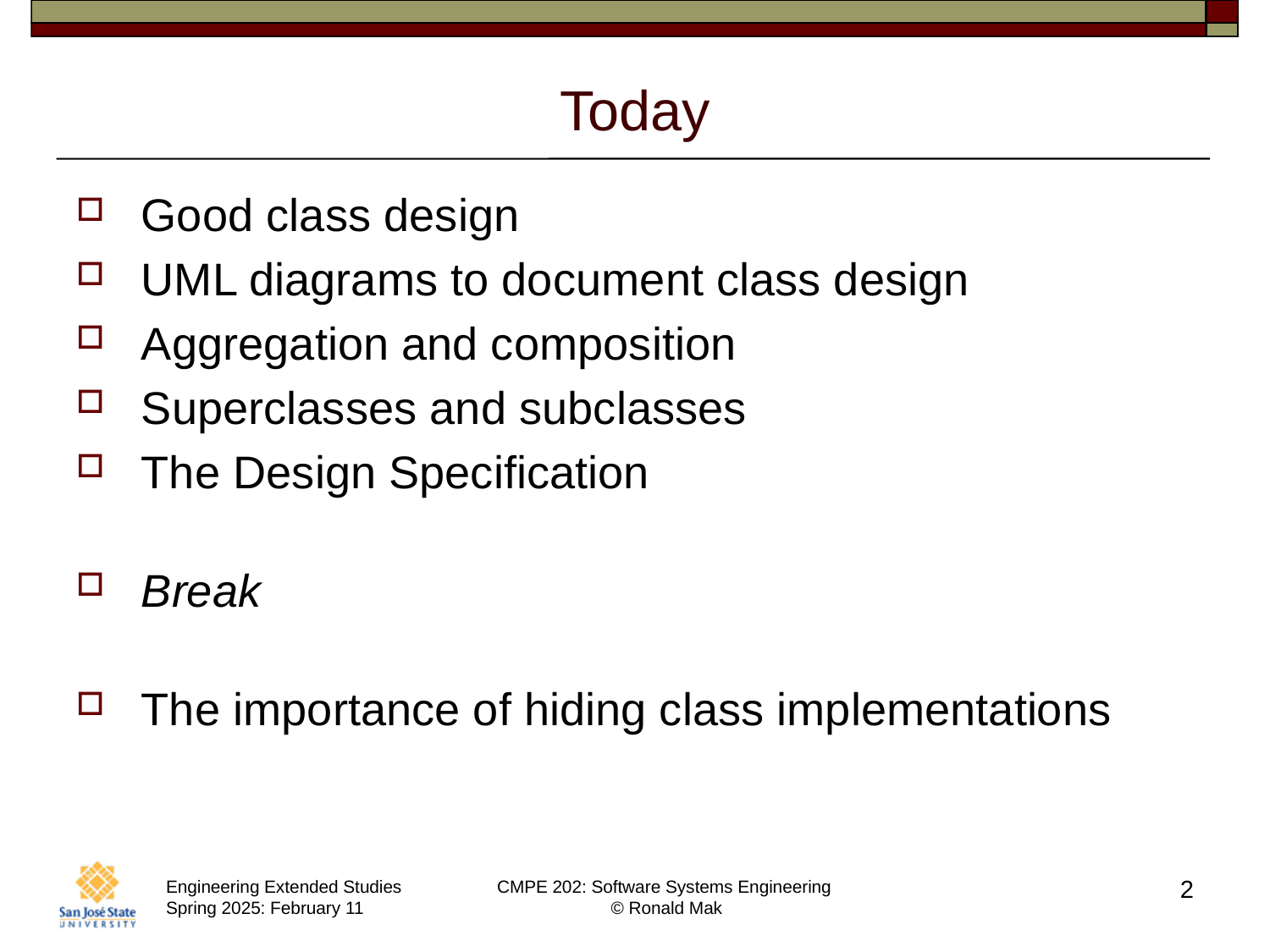

# Today
Good class design
UML diagrams to document class design
Aggregation and composition
Superclasses and subclasses
The Design Specification

Break

The importance of hiding class implementations
2